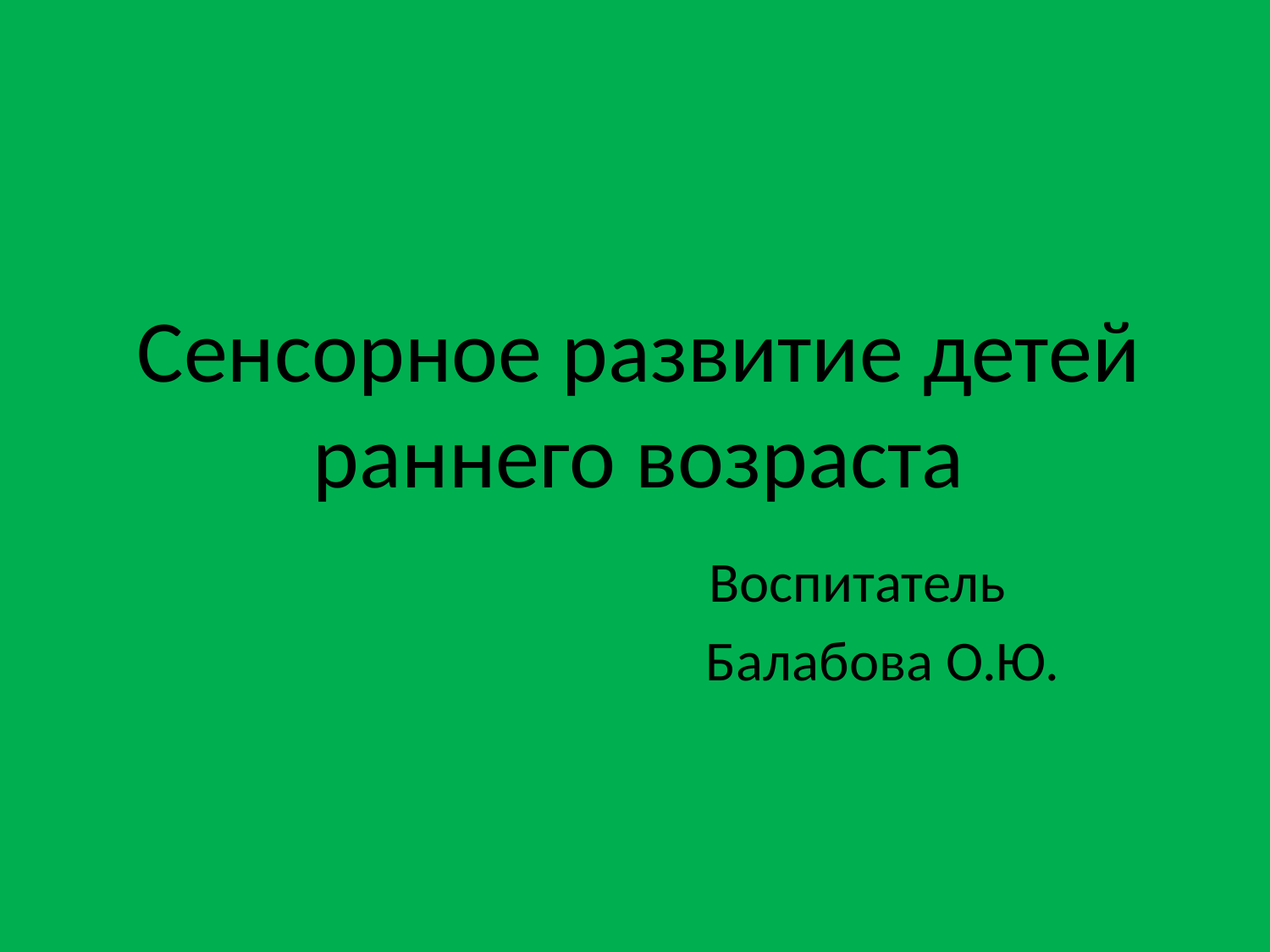

# Сенсорное развитие детей раннего возраста
                                    Воспитатель
                                       Балабова О.Ю.